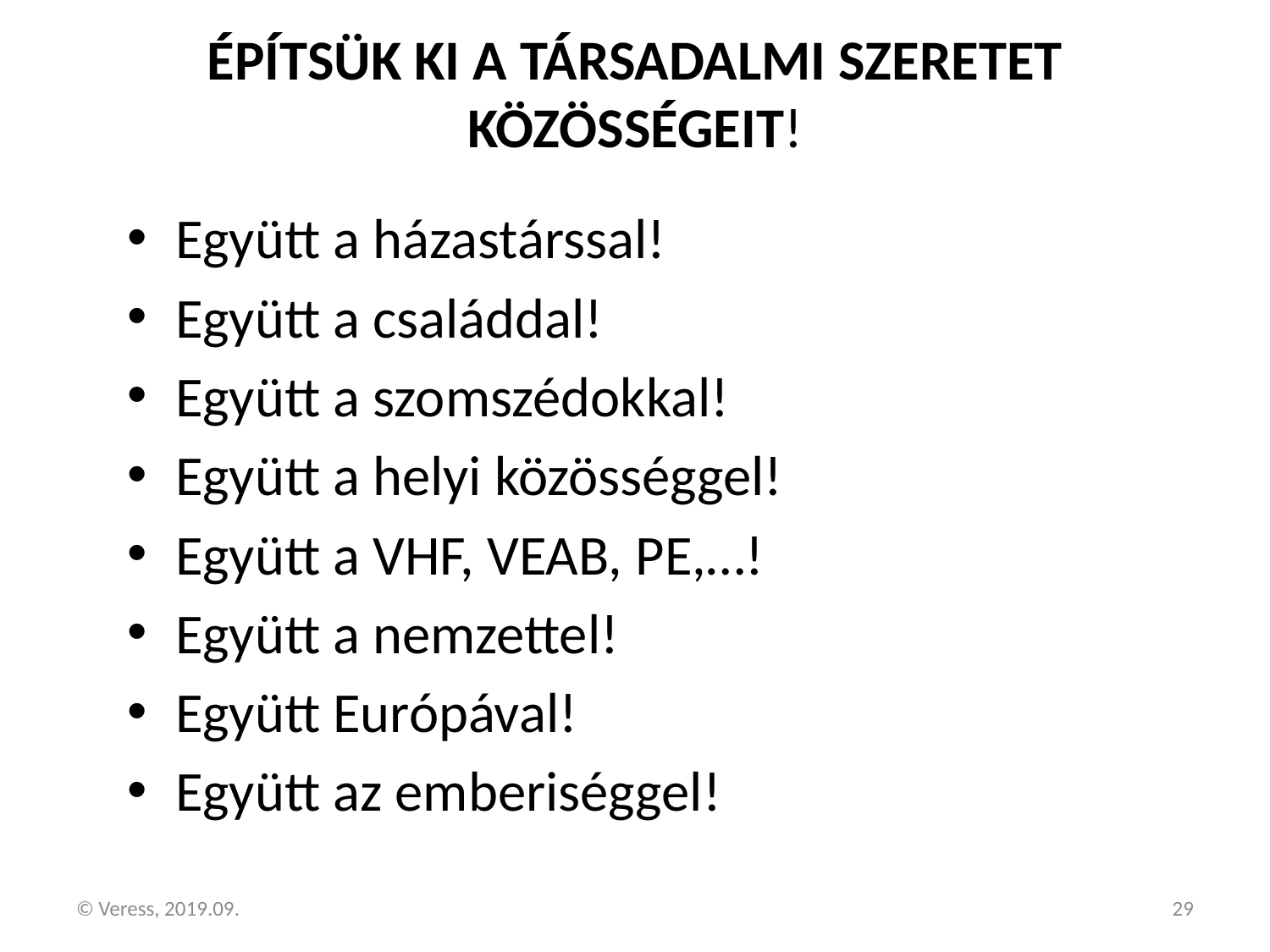

# ÉPÍTSÜK KI A TÁRSADALMI SZERETET KÖZÖSSÉGEIT!
Együtt a házastárssal!
Együtt a családdal!
Együtt a szomszédokkal!
Együtt a helyi közösséggel!
Együtt a VHF, VEAB, PE,…!
Együtt a nemzettel!
Együtt Európával!
Együtt az emberiséggel!
© Veress, 2019.09.
29